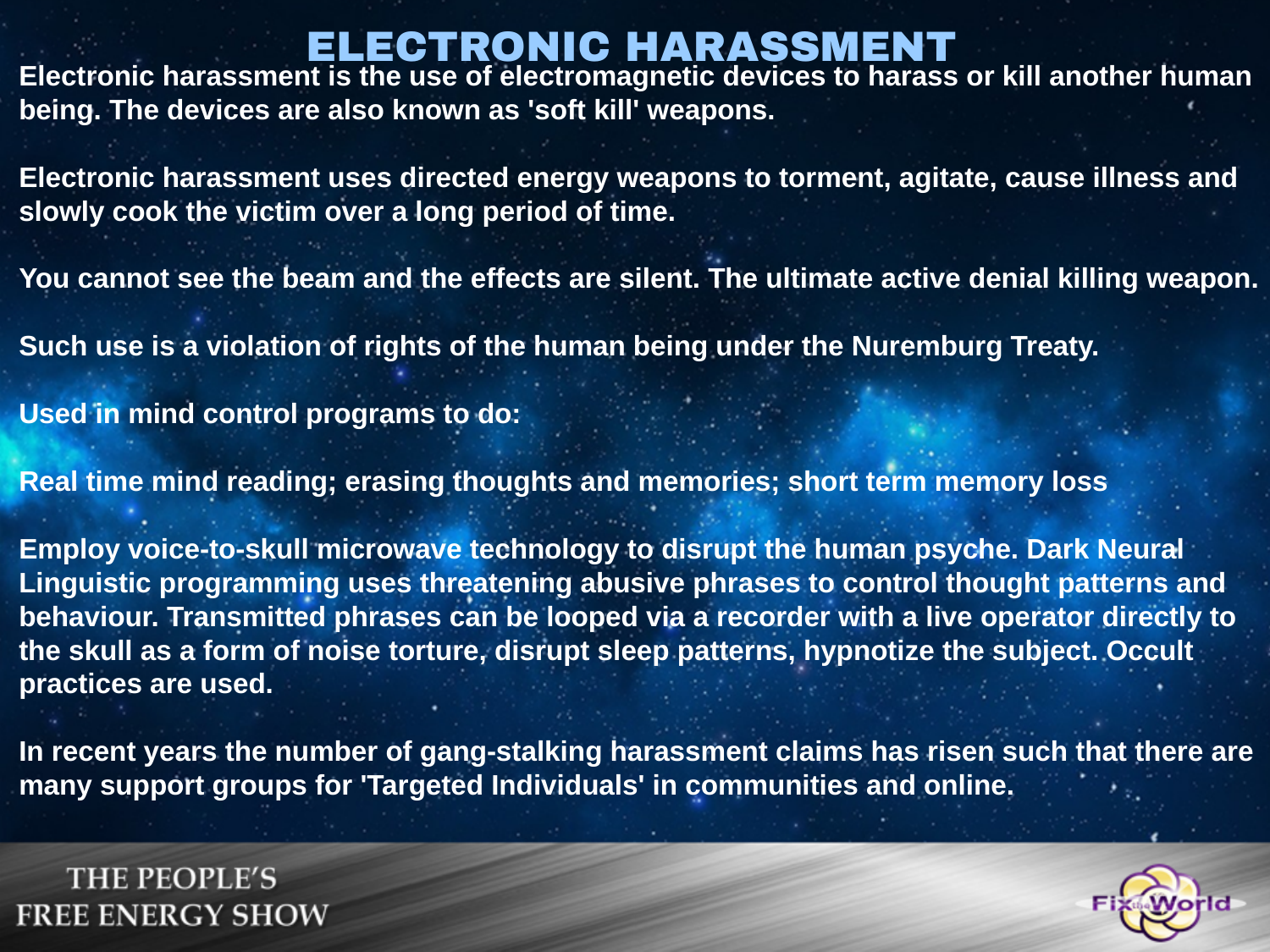

ELECTRONIC HARASSMENT
Electronic harassment is the use of electromagnetic devices to harass or kill another human being. The devices are also known as 'soft kill' weapons.

Electronic harassment uses directed energy weapons to torment, agitate, cause illness and slowly cook the victim over a long period of time.

You cannot see the beam and the effects are silent. The ultimate active denial killing weapon.

Such use is a violation of rights of the human being under the Nuremburg Treaty.

Used in mind control programs to do:

Real time mind reading; erasing thoughts and memories; short term memory loss

Employ voice-to-skull microwave technology to disrupt the human psyche. Dark Neural Linguistic programming uses threatening abusive phrases to control thought patterns and behaviour. Transmitted phrases can be looped via a recorder with a live operator directly to the skull as a form of noise torture, disrupt sleep patterns, hypnotize the subject. Occult practices are used.

In recent years the number of gang-stalking harassment claims has risen such that there are many support groups for 'Targeted Individuals' in communities and online.